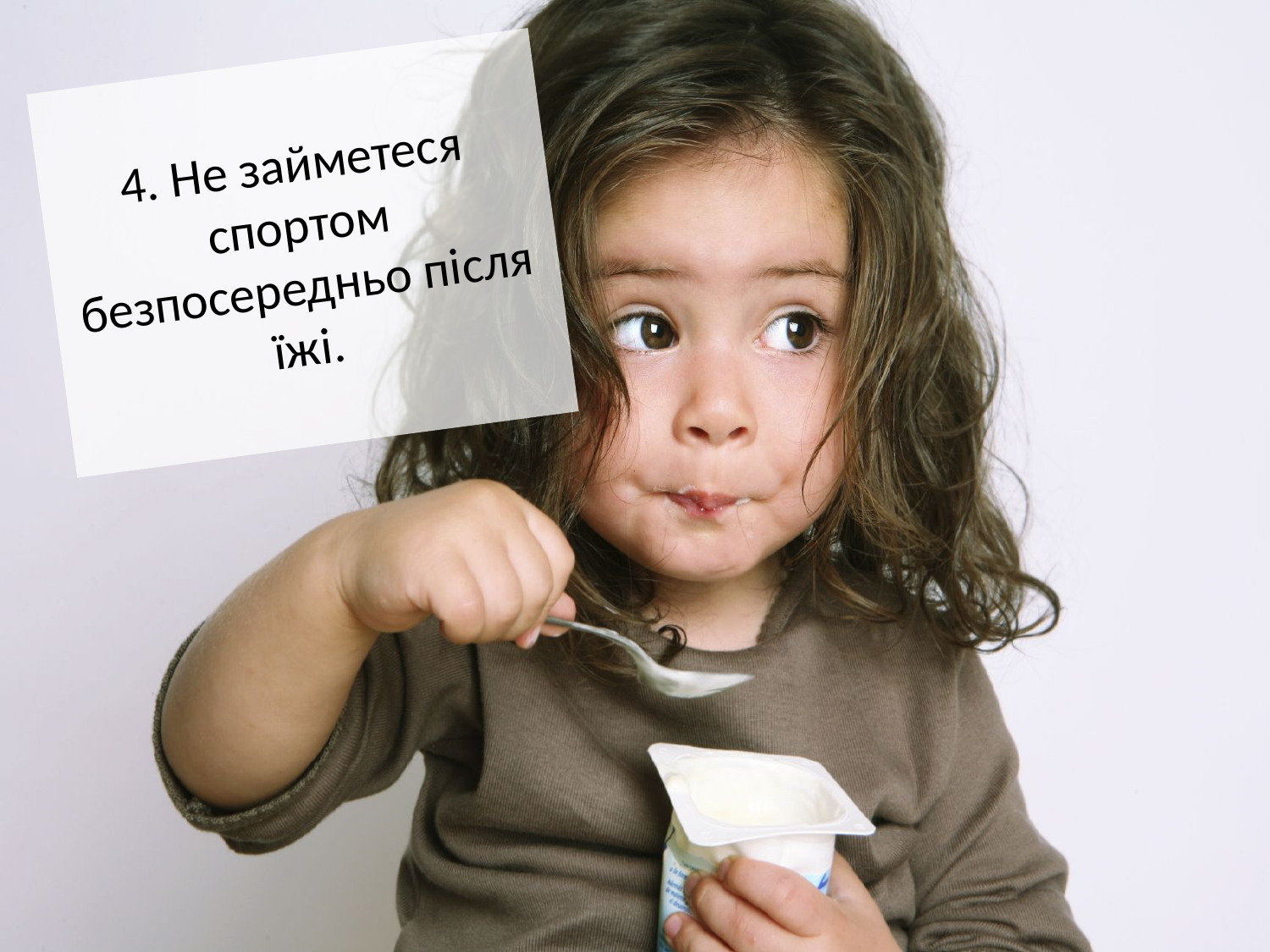

# 4. Не займетеся спортом безпосередньо після їжі.